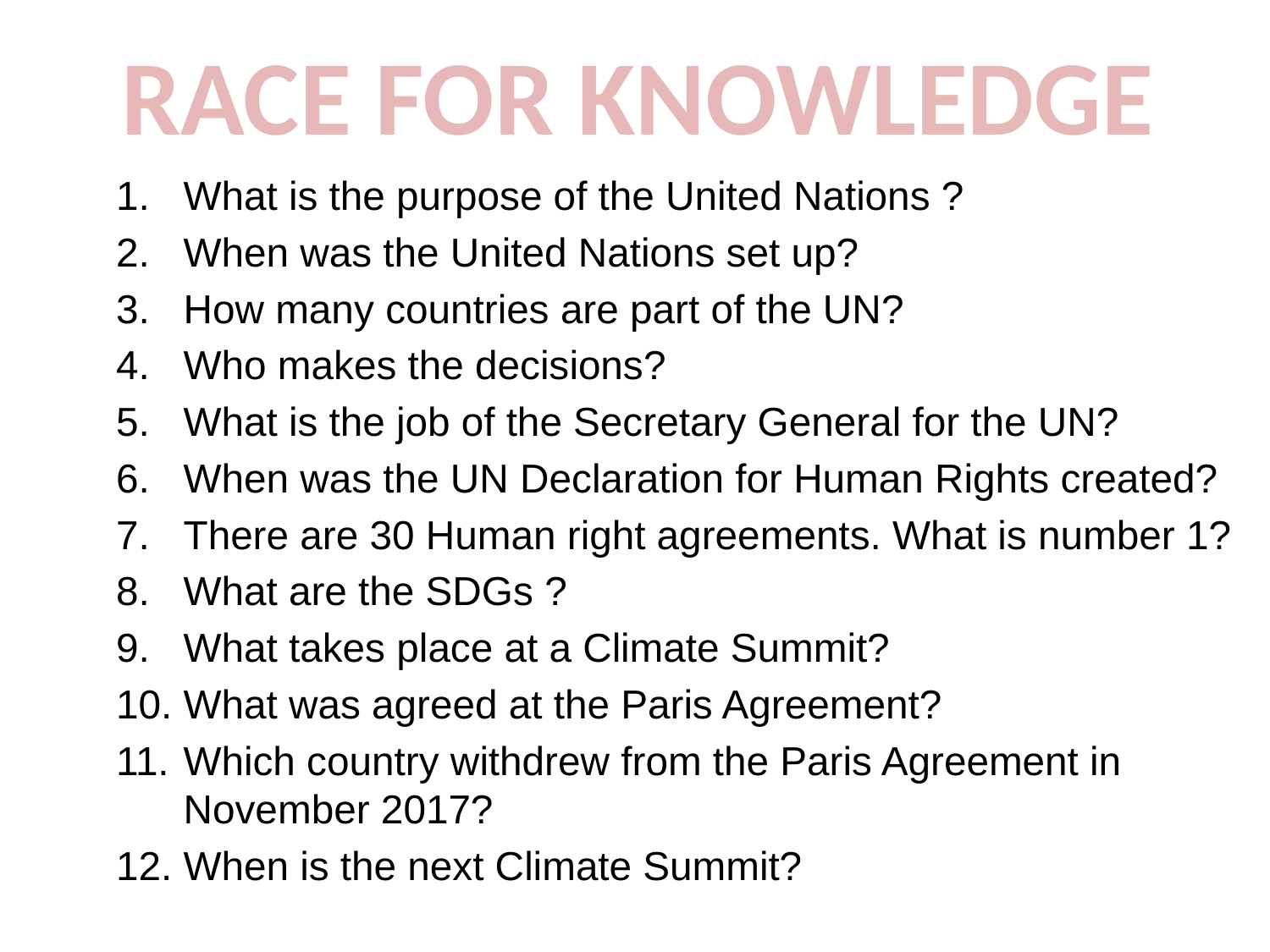

RACE FOR KNOWLEDGE
What is the purpose of the United Nations ?
When was the United Nations set up?
How many countries are part of the UN?
Who makes the decisions?
What is the job of the Secretary General for the UN?
When was the UN Declaration for Human Rights created?
There are 30 Human right agreements. What is number 1?
What are the SDGs ?
What takes place at a Climate Summit?
What was agreed at the Paris Agreement?
Which country withdrew from the Paris Agreement in November 2017?
When is the next Climate Summit?